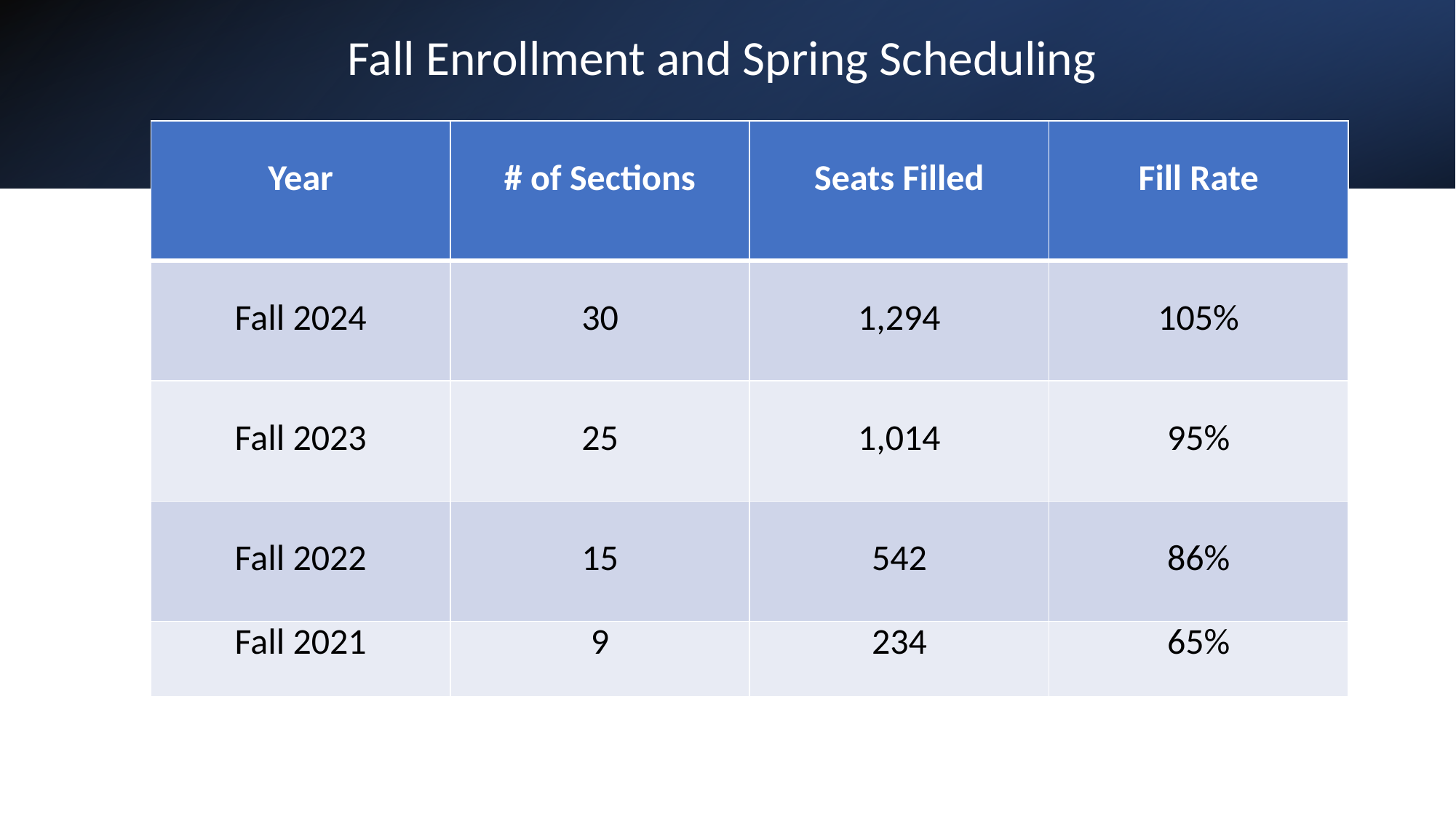

# Fall Enrollment and Spring Scheduling
| Year | # of Sections | Seats Filled | Fill Rate |
| --- | --- | --- | --- |
| Fall 2024 | 30 | 1,294 | 105% |
| Fall 2023 | 25 | 1,014 | 95% |
| Fall 2022 | 15 | 542 | 86% |
| Fall 2021 | 9 | 234 | 65% |